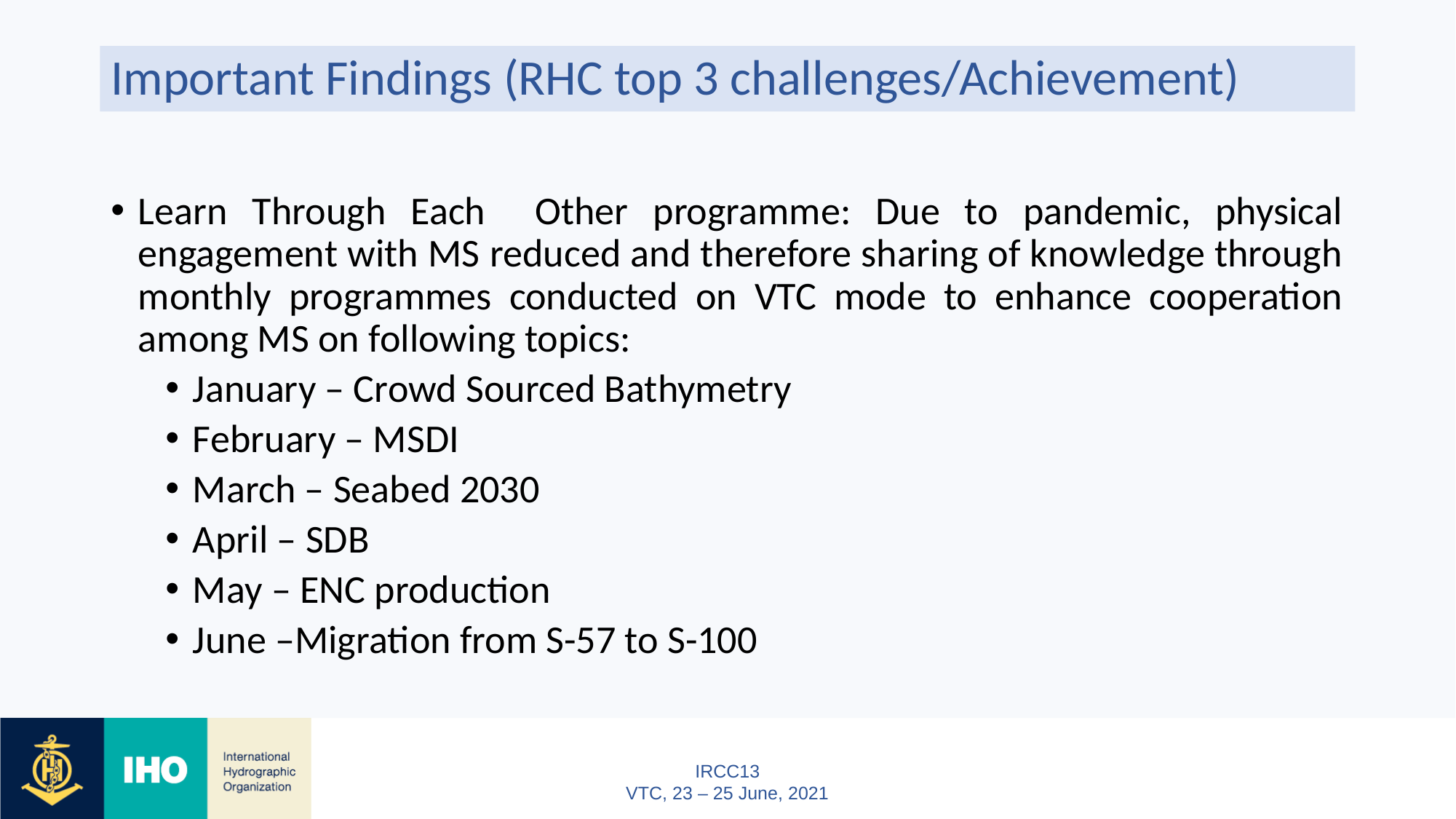

# Important Findings (RHC top 3 challenges/Achievement)
Learn Through Each  Other programme: Due to pandemic, physical engagement with MS reduced and therefore sharing of knowledge through monthly programmes conducted on VTC mode to enhance cooperation among MS on following topics:
January – Crowd Sourced Bathymetry
February – MSDI
March – Seabed 2030
April – SDB
May – ENC production
June –Migration from S-57 to S-100